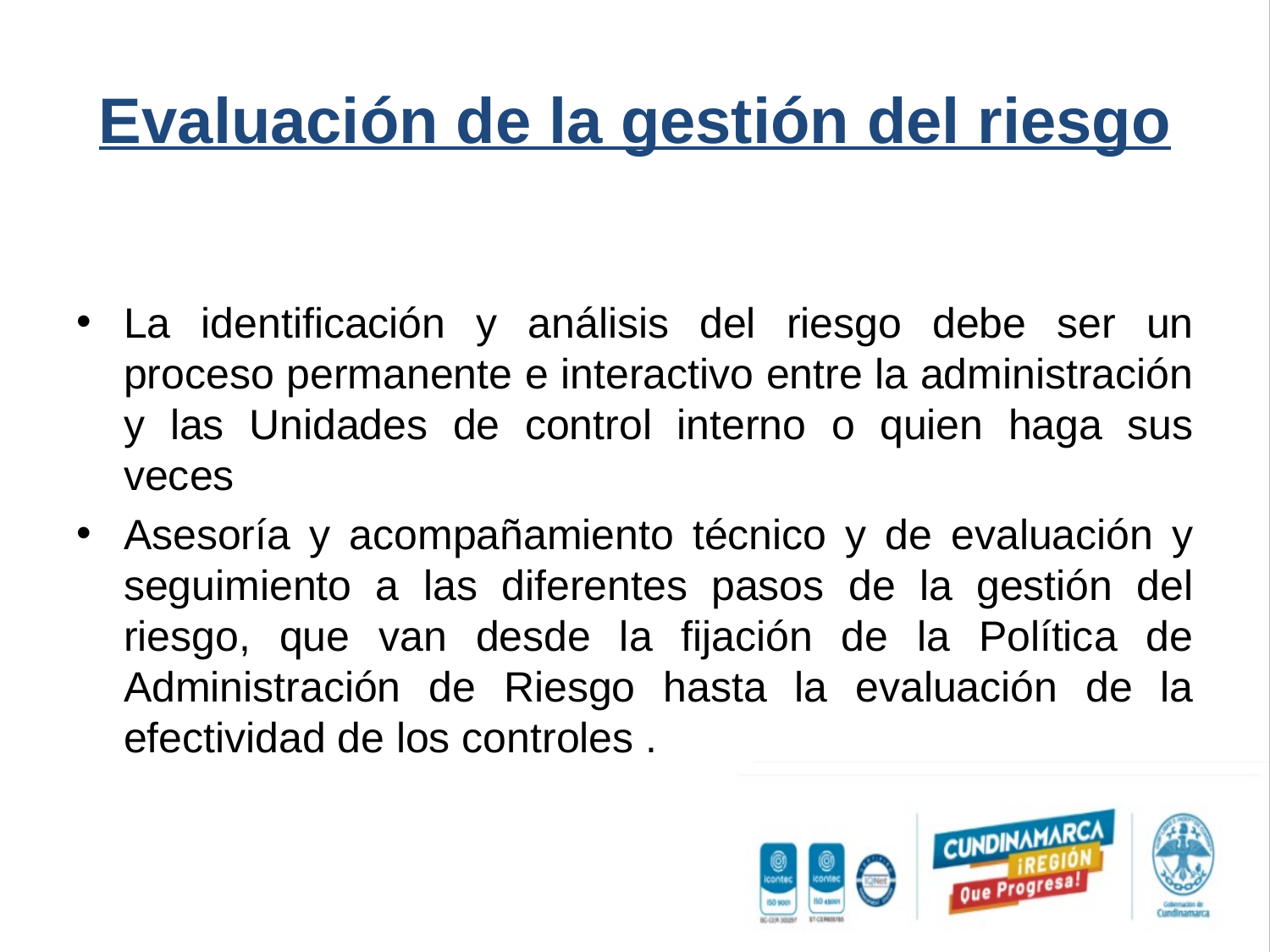

# Evaluación de la gestión del riesgo
La identificación y análisis del riesgo debe ser un proceso permanente e interactivo entre la administración y las Unidades de control interno o quien haga sus veces
Asesoría y acompañamiento técnico y de evaluación y seguimiento a las diferentes pasos de la gestión del riesgo, que van desde la fijación de la Política de Administración de Riesgo hasta la evaluación de la efectividad de los controles .